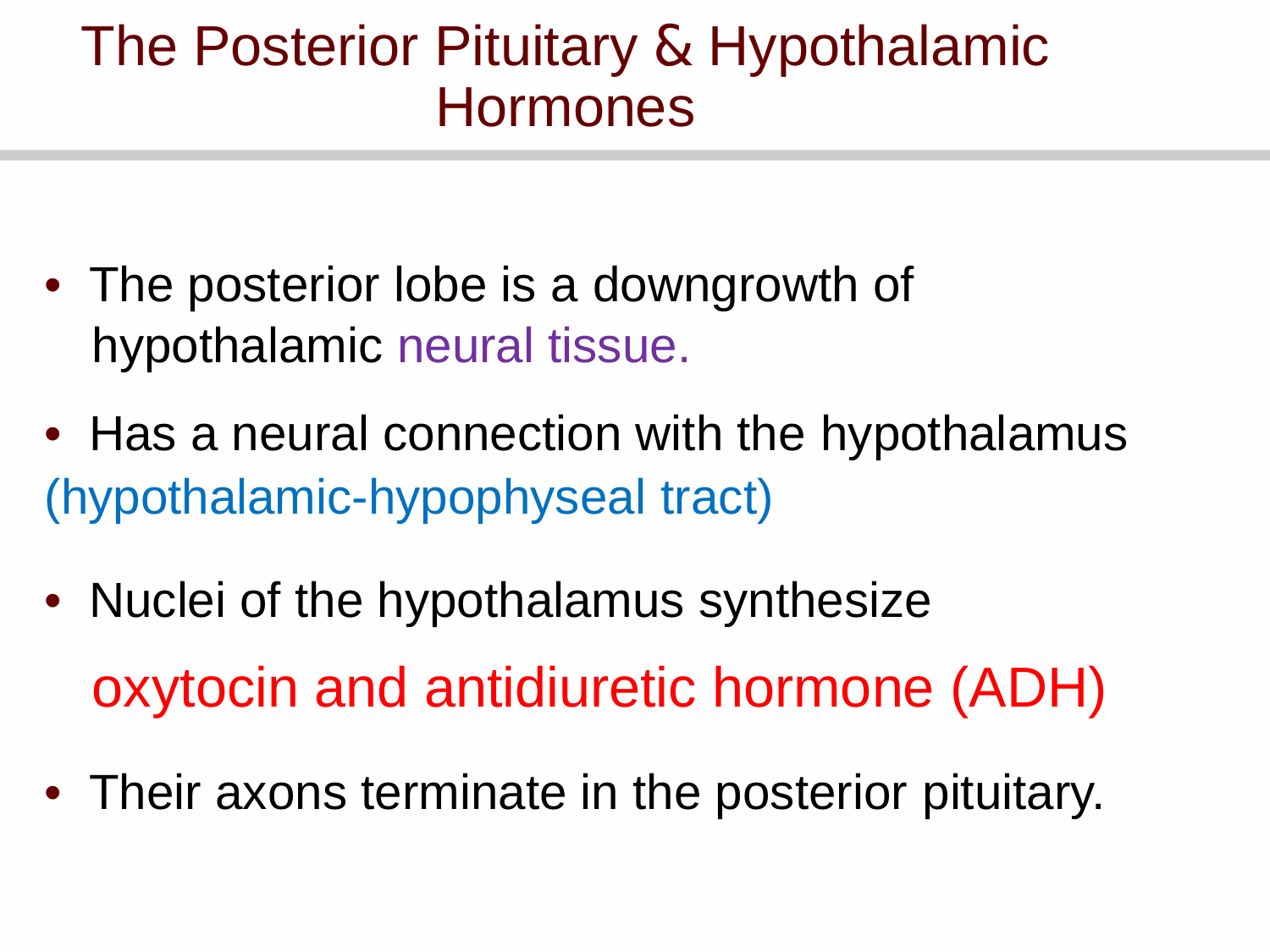

The Posterior Pituitary & Hypothalamic
Hormones
• The posterior lobe is a downgrowth of
hypothalamic neural tissue.
• Has a neural connection with the hypothalamus (hypothalamic-hypophyseal tract)
• Nuclei of the hypothalamus synthesize
oxytocin and antidiuretic hormone (ADH)
• Their axons terminate in the posterior pituitary.